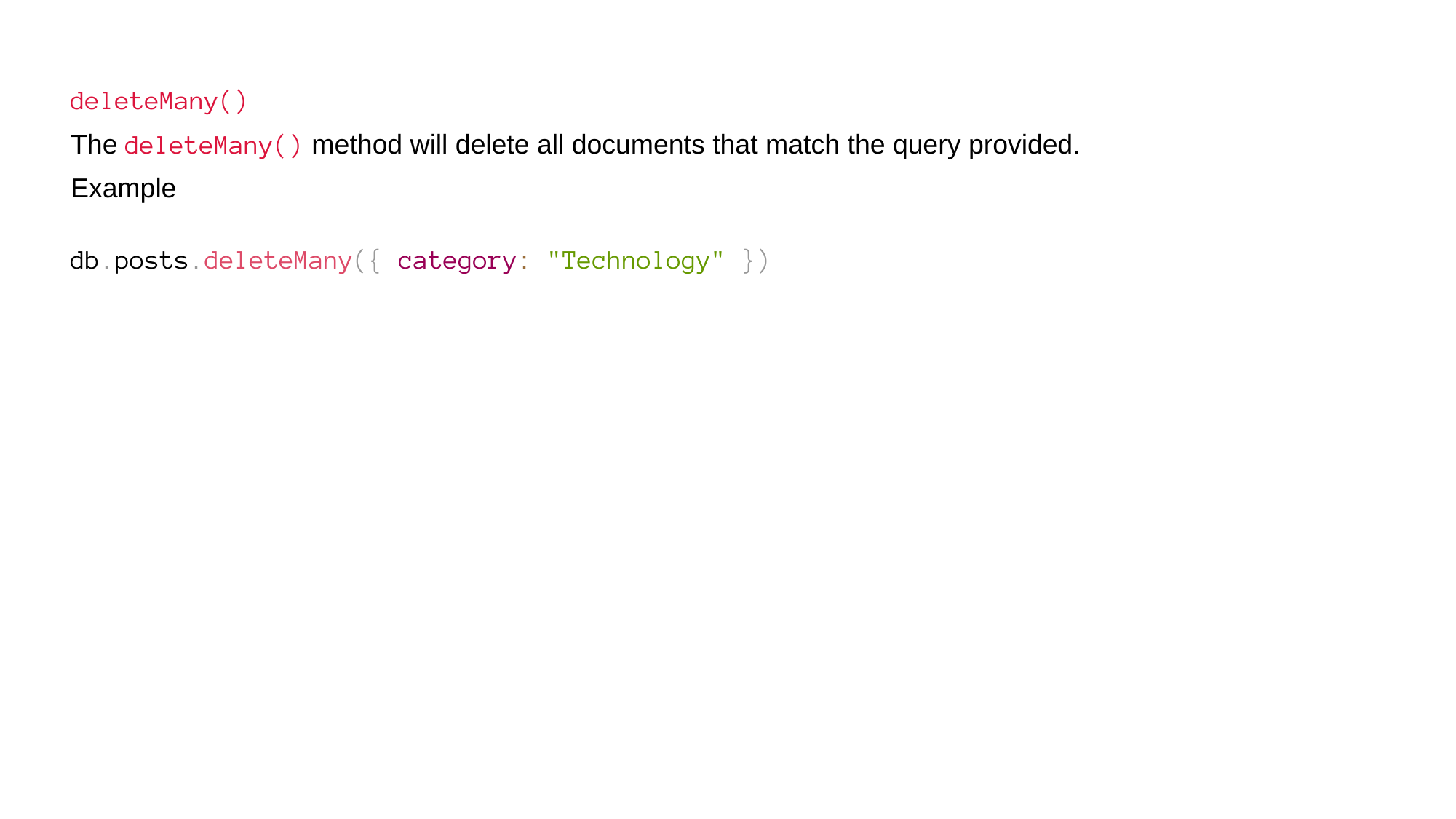

deleteMany()
The deleteMany() method will delete all documents that match the query provided.
Example
db.posts.deleteMany({ category: "Technology" })